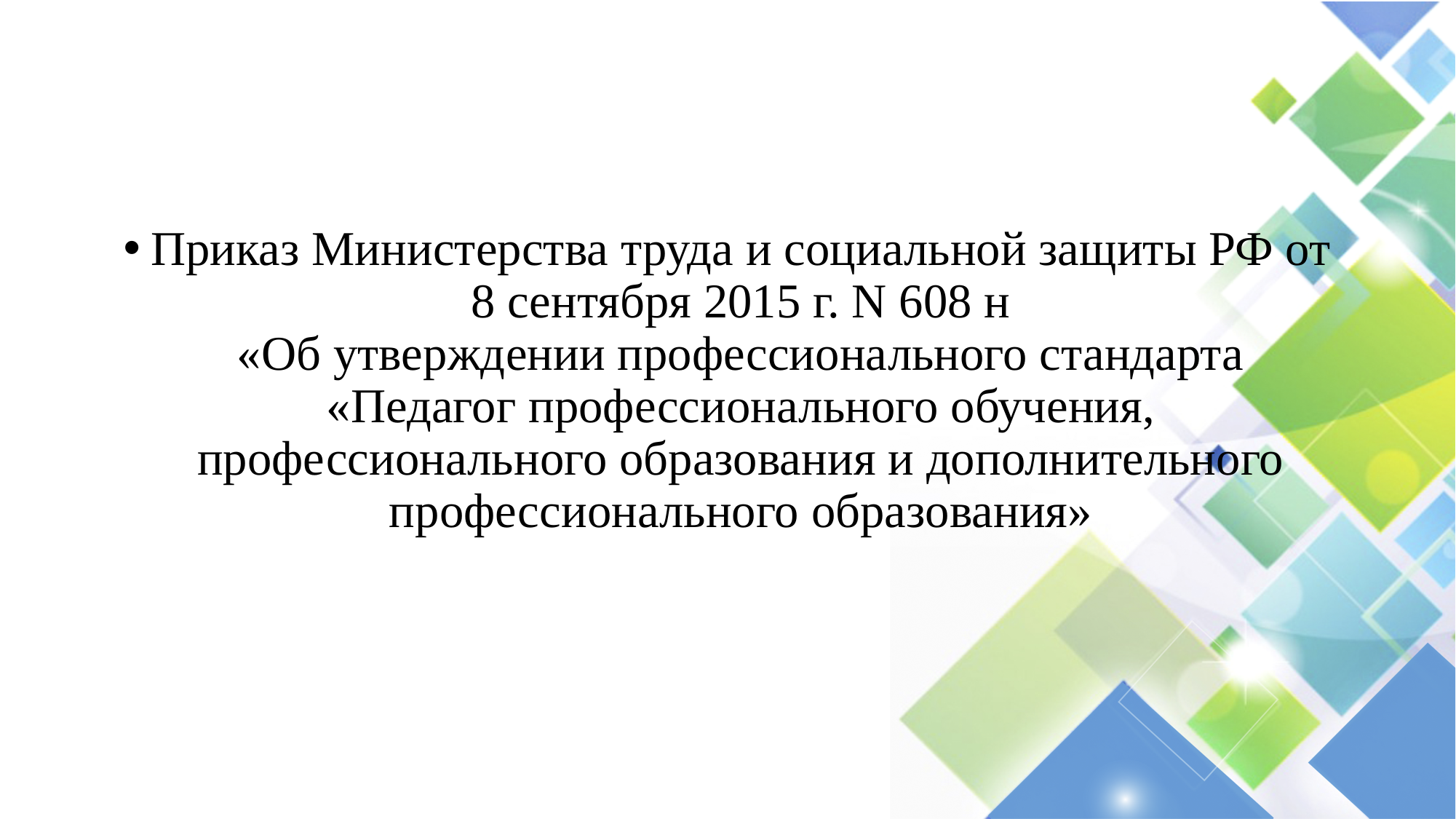

#
Приказ Министерства труда и социальной защиты РФ от 8 сентября 2015 г. N 608 н
«Об утверждении профессионального стандарта «Педагог профессионального обучения, профессионального образования и дополнительного профессионального образования»